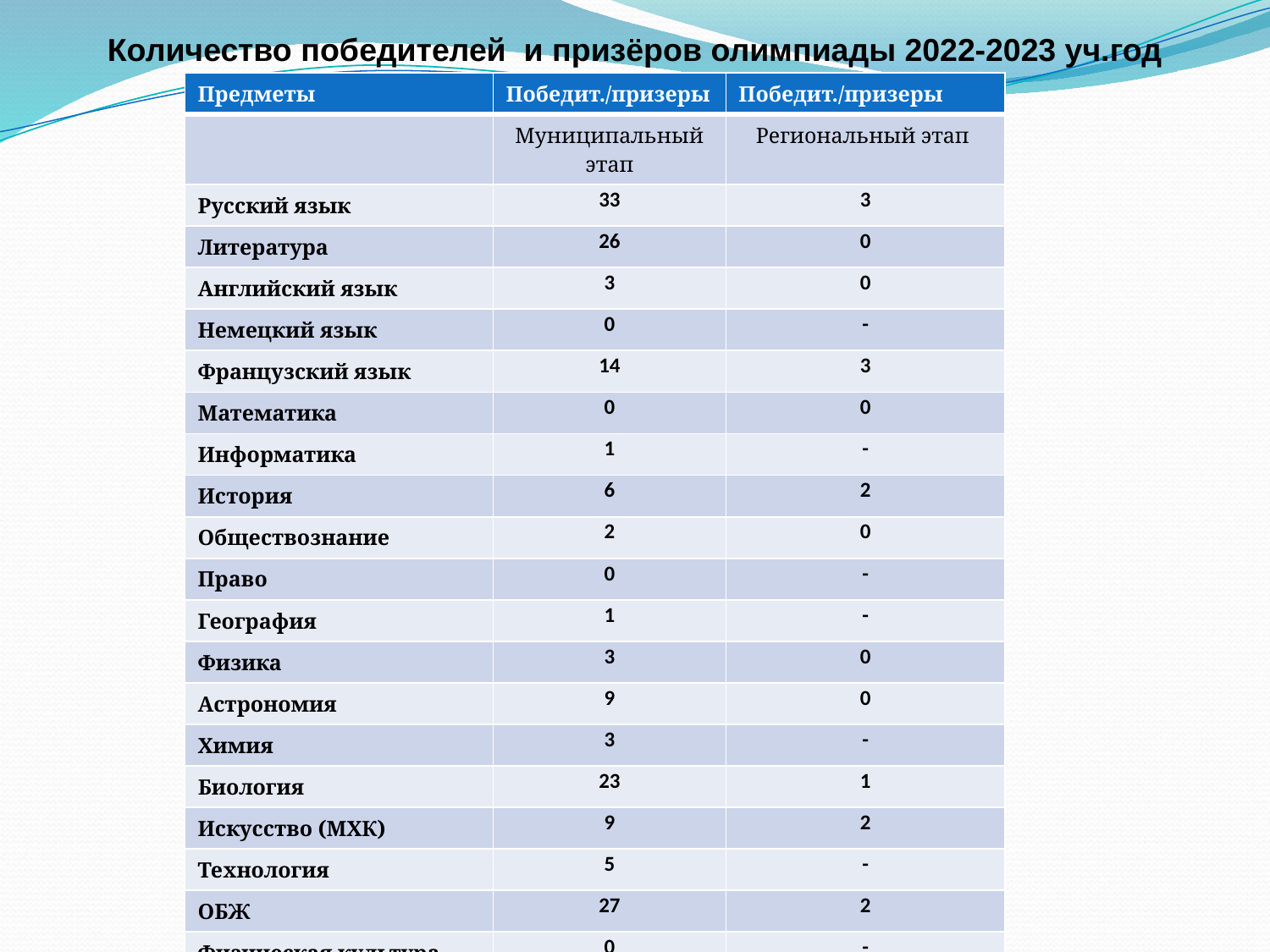

# Количество победителей  и призёров олимпиады 2022-2023 уч.год
| Предметы | Победит./призеры | Победит./призеры |
| --- | --- | --- |
|  | Муниципальный этап | Региональный этап |
| Русский язык | 33 | 3 |
| Литература | 26 | 0 |
| Английский язык | 3 | 0 |
| Немецкий язык | 0 | - |
| Французский язык | 14 | 3 |
| Математика | 0 | 0 |
| Информатика | 1 | - |
| История | 6 | 2 |
| Обществознание | 2 | 0 |
| Право | 0 | - |
| География | 1 | - |
| Физика | 3 | 0 |
| Астрономия | 9 | 0 |
| Химия | 3 | - |
| Биология | 23 | 1 |
| Искусство (МХК) | 9 | 2 |
| Технология | 5 | - |
| ОБЖ | 27 | 2 |
| Физическая культура | 0 | - |
| Экология | 2 | - |